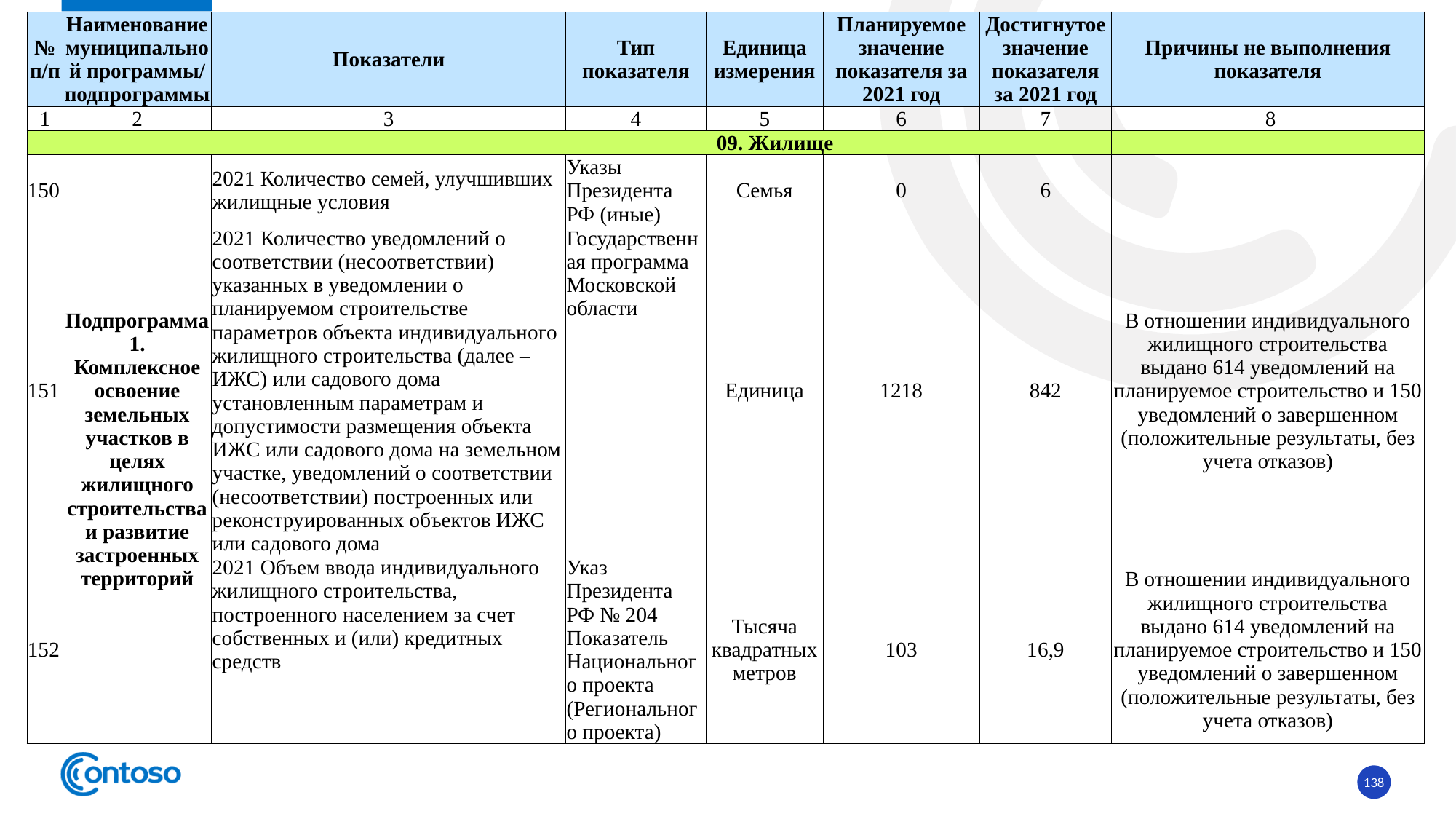

| № п/п | Наименование муниципальной программы/ подпрограммы | Показатели | Тип показателя | Единица измерения | Планируемое значение показателя за 2021 год | Достигнутое значение показателя за 2021 год | Причины не выполнения показателя |
| --- | --- | --- | --- | --- | --- | --- | --- |
| 1 | 2 | 3 | 4 | 5 | 6 | 7 | 8 |
| 09. Жилище |  |  |  |  |  |  |  |
| 150 | Подпрограмма 1. Комплексное освоение земельных участков в целях жилищного строительства и развитие застроенных территорий | 2021 Количество семей, улучшивших жилищные условия | Указы Президента РФ (иные) | Семья | 0 | 6 |  |
| 151 |  | 2021 Количество уведомлений о соответствии (несоответствии) указанных в уведомлении о планируемом строительстве параметров объекта индивидуального жилищного строительства (далее – ИЖС) или садового дома установленным параметрам и допустимости размещения объекта ИЖС или садового дома на земельном участке, уведомлений о соответствии (несоответствии) построенных или реконструированных объектов ИЖС или садового дома | Государственная программа Московской области | Единица | 1218 | 842 | В отношении индивидуального жилищного строительства выдано 614 уведомлений на планируемое строительство и 150 уведомлений о завершенном (положительные результаты, без учета отказов) |
| 152 |  | 2021 Объем ввода индивидуального жилищного строительства, построенного населением за счет собственных и (или) кредитных средств | Указ Президента РФ № 204 Показатель Национального проекта (Регионального проекта) | Тысяча квадратных метров | 103 | 16,9 | В отношении индивидуального жилищного строительства выдано 614 уведомлений на планируемое строительство и 150 уведомлений о завершенном (положительные результаты, без учета отказов) |
138